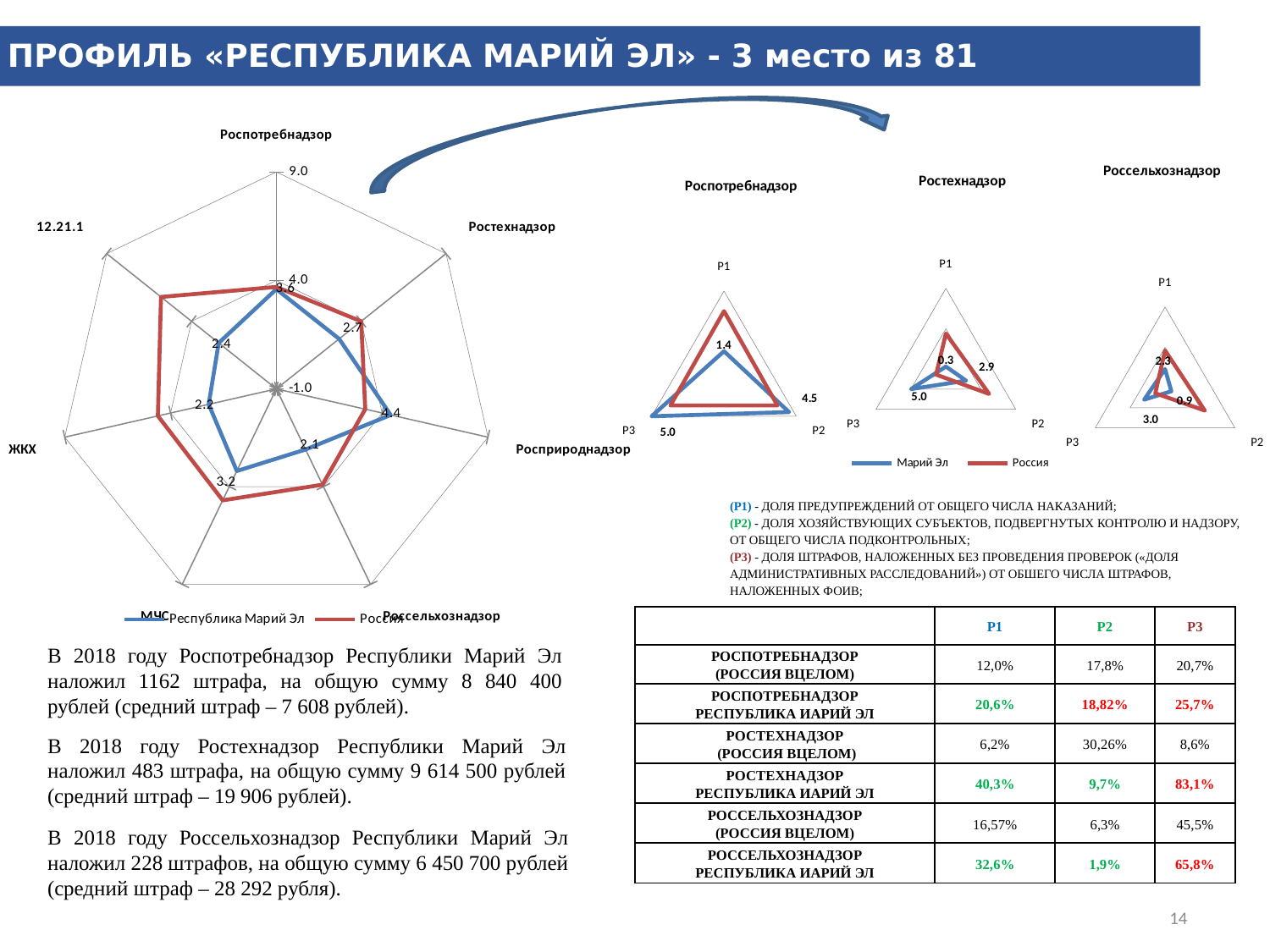

ПРОФИЛЬ «РЕСПУБЛИКА МАРИЙ ЭЛ» - 3 место из 81

### Chart

| Category | Республика Марий Эл | Россия |
|---|---|---|
| Роспотребнадзор | 3.6 | 3.7 |
| Ростехнадзор | 2.7 | 4.0 |
| Росприроднадзор | 4.4 | 3.2 |
| Россельхознадзор | 2.1 | 3.9 |
| МЧС | 3.2 | 4.7 |
| ЖКХ | 2.2 | 4.6 |
| 12.21.1 | 2.4 | 5.8 |

### Chart: Россельхознадзор

| Category | Марий Эл | Россия |
|---|---|---|
| P1 | 2.3 | 4.6 |
| P2 | 0.9 | 5.7 |
| P3 | 3.0 | 1.4 |

### Chart: Ростехнадзор

| Category | Марий Эл | Россия |
|---|---|---|
| P1 | 0.3000000000000001 | 4.4 |
| P2 | 2.9 | 6.2 |
| P3 | 5.0 | 1.4 |

### Chart: Роспотребнадзор

| Category | Марий Эл | Россия |
|---|---|---|
| P1 | 1.4 | 3.8 |
| P2 | 4.5 | 3.7 |
| P3 | 5.0 | 3.7 |
(P1) - ДОЛЯ ПРЕДУПРЕЖДЕНИЙ ОТ ОБЩЕГО ЧИСЛА НАКАЗАНИЙ;
(P2) - ДОЛЯ ХОЗЯЙСТВУЮЩИХ СУБЪЕКТОВ, ПОДВЕРГНУТЫХ КОНТРОЛЮ И НАДЗОРУ, ОТ ОБЩЕГО ЧИСЛА ПОДКОНТРОЛЬНЫХ;
(P3) - ДОЛЯ ШТРАФОВ, НАЛОЖЕННЫХ БЕЗ ПРОВЕДЕНИЯ ПРОВЕРОК («ДОЛЯ АДМИНИСТРАТИВНЫХ РАССЛЕДОВАНИЙ») ОТ ОБШЕГО ЧИСЛА ШТРАФОВ, НАЛОЖЕННЫХ ФОИВ;
|  | P1 | P2 | P3 |
| --- | --- | --- | --- |
| РОСПОТРЕБНАДЗОР (РОССИЯ ВЦЕЛОМ) | 12,0% | 17,8% | 20,7% |
| РОСПОТРЕБНАДЗОР РЕСПУБЛИКА ИАРИЙ ЭЛ | 20,6% | 18,82% | 25,7% |
| РОСТЕХНАДЗОР (РОССИЯ ВЦЕЛОМ) | 6,2% | 30,26% | 8,6% |
| РОСТЕХНАДЗОР РЕСПУБЛИКА ИАРИЙ ЭЛ | 40,3% | 9,7% | 83,1% |
| РОССЕЛЬХОЗНАДЗОР (РОССИЯ ВЦЕЛОМ) | 16,57% | 6,3% | 45,5% |
| РОССЕЛЬХОЗНАДЗОР РЕСПУБЛИКА ИАРИЙ ЭЛ | 32,6% | 1,9% | 65,8% |
В 2018 году Роспотребнадзор Республики Марий Эл наложил 1162 штрафа, на общую сумму 8 840 400 рублей (средний штраф – 7 608 рублей).
В 2018 году Ростехнадзор Республики Марий Эл наложил 483 штрафа, на общую сумму 9 614 500 рублей (средний штраф – 19 906 рублей).
В 2018 году Россельхознадзор Республики Марий Эл наложил 228 штрафов, на общую сумму 6 450 700 рублей (средний штраф – 28 292 рубля).
14